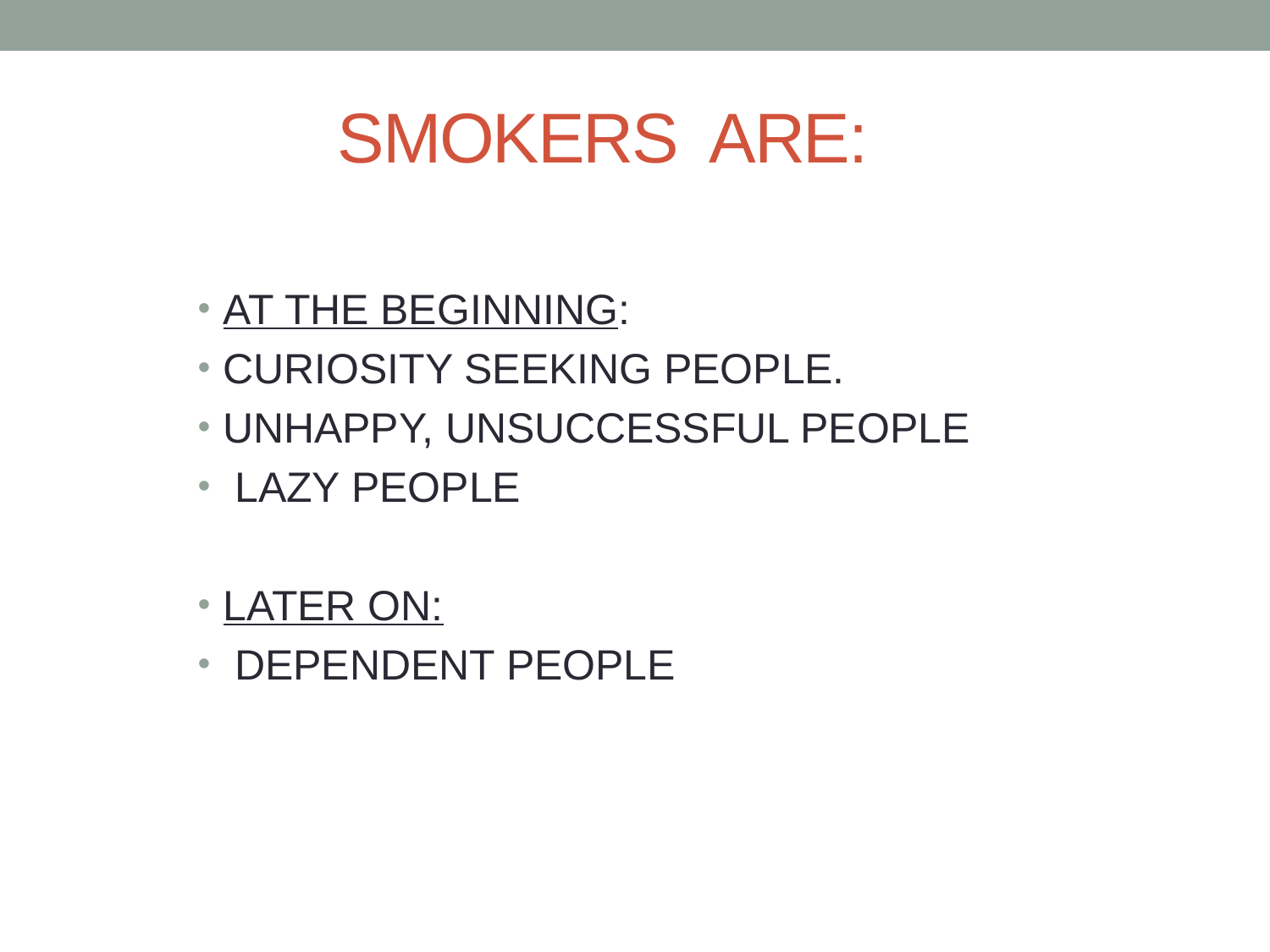

# SMOKERS  ARE:
AT THE BEGINNING:
CURIOSITY SEEKING PEOPLE.
UNHAPPY, UNSUCCESSFUL PEOPLE
 LAZY PEOPLE

LATER ON:
 DEPENDENT PEOPLE